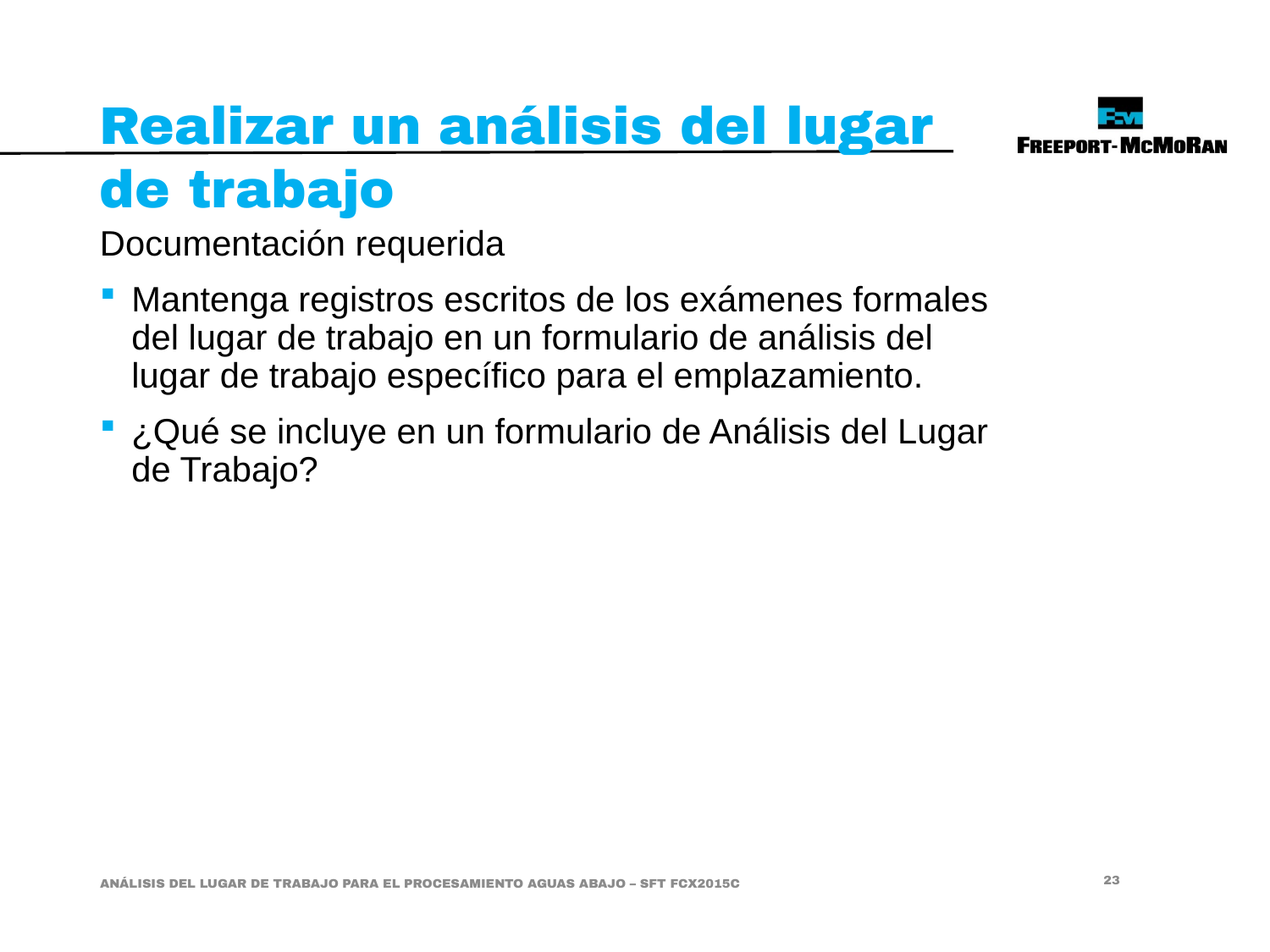

Realizar un análisis del lugar de trabajo
Documentación requerida
Mantenga registros escritos de los exámenes formales del lugar de trabajo en un formulario de análisis del lugar de trabajo específico para el emplazamiento.
¿Qué se incluye en un formulario de Análisis del Lugar de Trabajo?
23
ANÁLISIS DEL LUGAR DE TRABAJO PARA EL PROCESAMIENTO AGUAS ABAJO – SFT FCX2015C